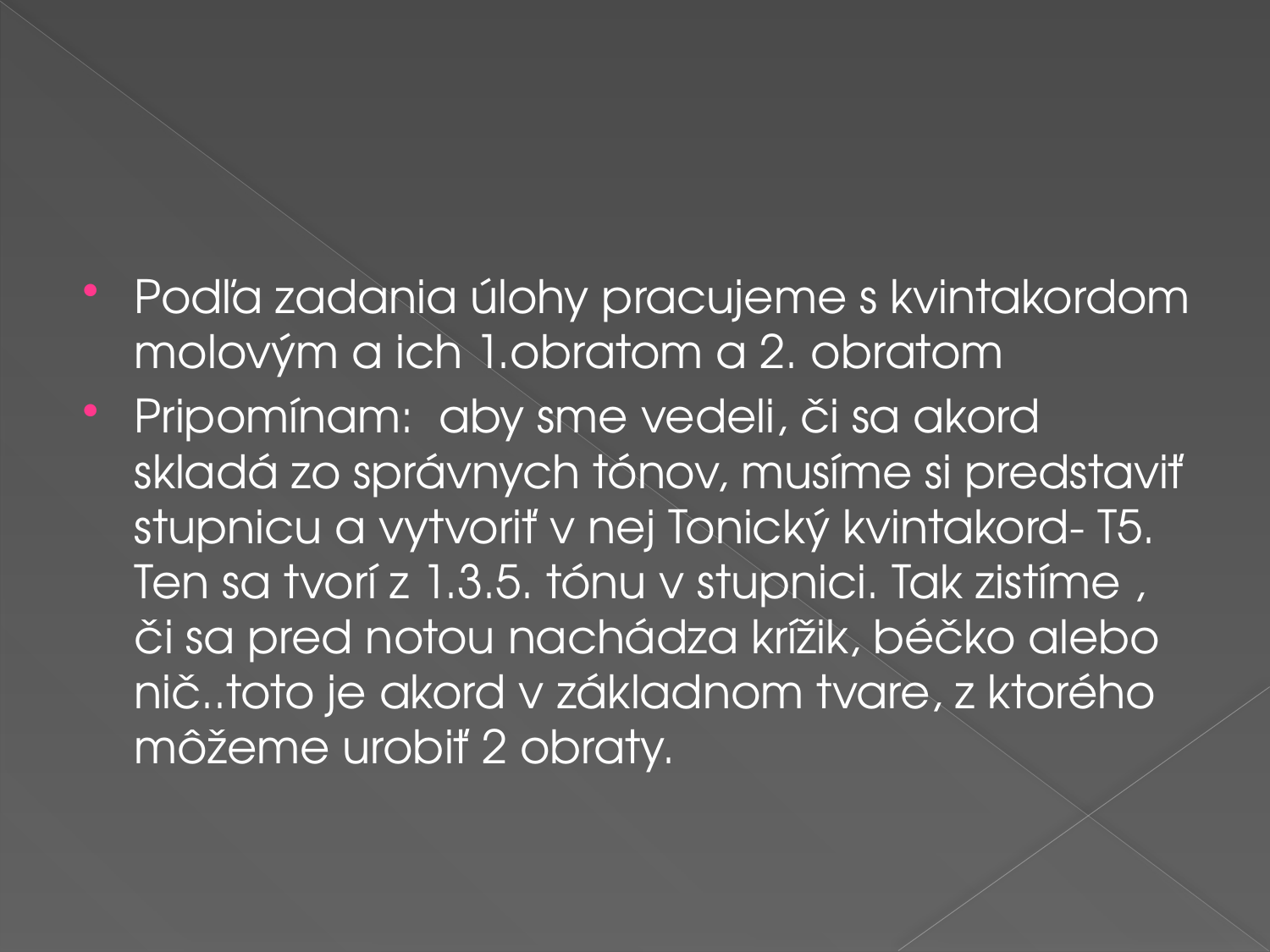

#
Podľa zadania úlohy pracujeme s kvintakordom molovým a ich 1.obratom a 2. obratom
Pripomínam:  aby sme vedeli, či sa akord skladá zo správnych tónov, musíme si predstaviť stupnicu a vytvoriť v nej Tonický kvintakord- T5.  Ten sa tvorí z 1.3.5. tónu v stupnici. Tak zistíme , či sa pred notou nachádza krížik, béčko alebo nič..toto je akord v základnom tvare, z ktorého môžeme urobiť 2 obraty.